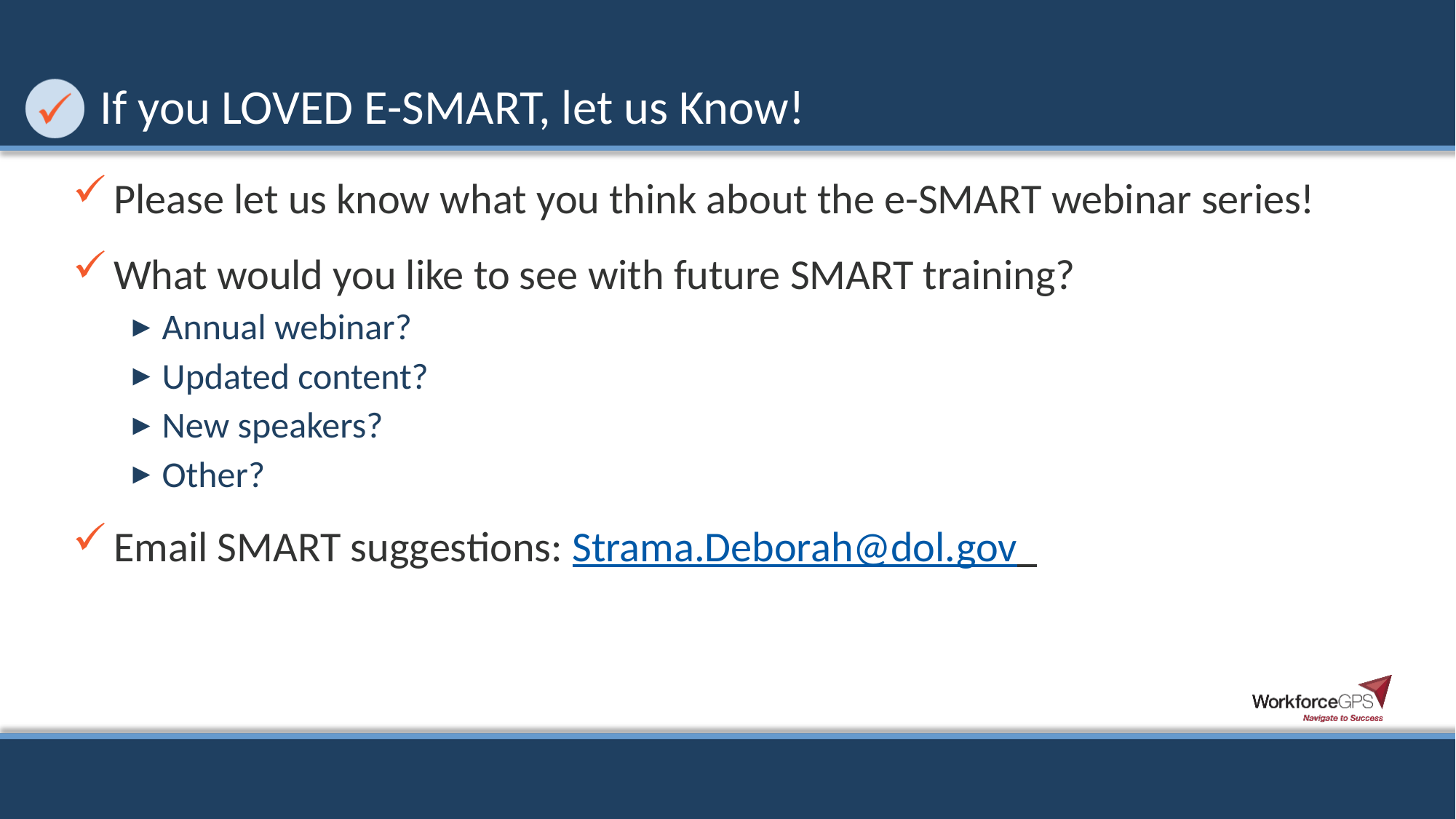

# If you LOVED E-SMART, let us Know!
Please let us know what you think about the e-SMART webinar series!
What would you like to see with future SMART training?
Annual webinar?
Updated content?
New speakers?
Other?
Email SMART suggestions: Strama.Deborah@dol.gov